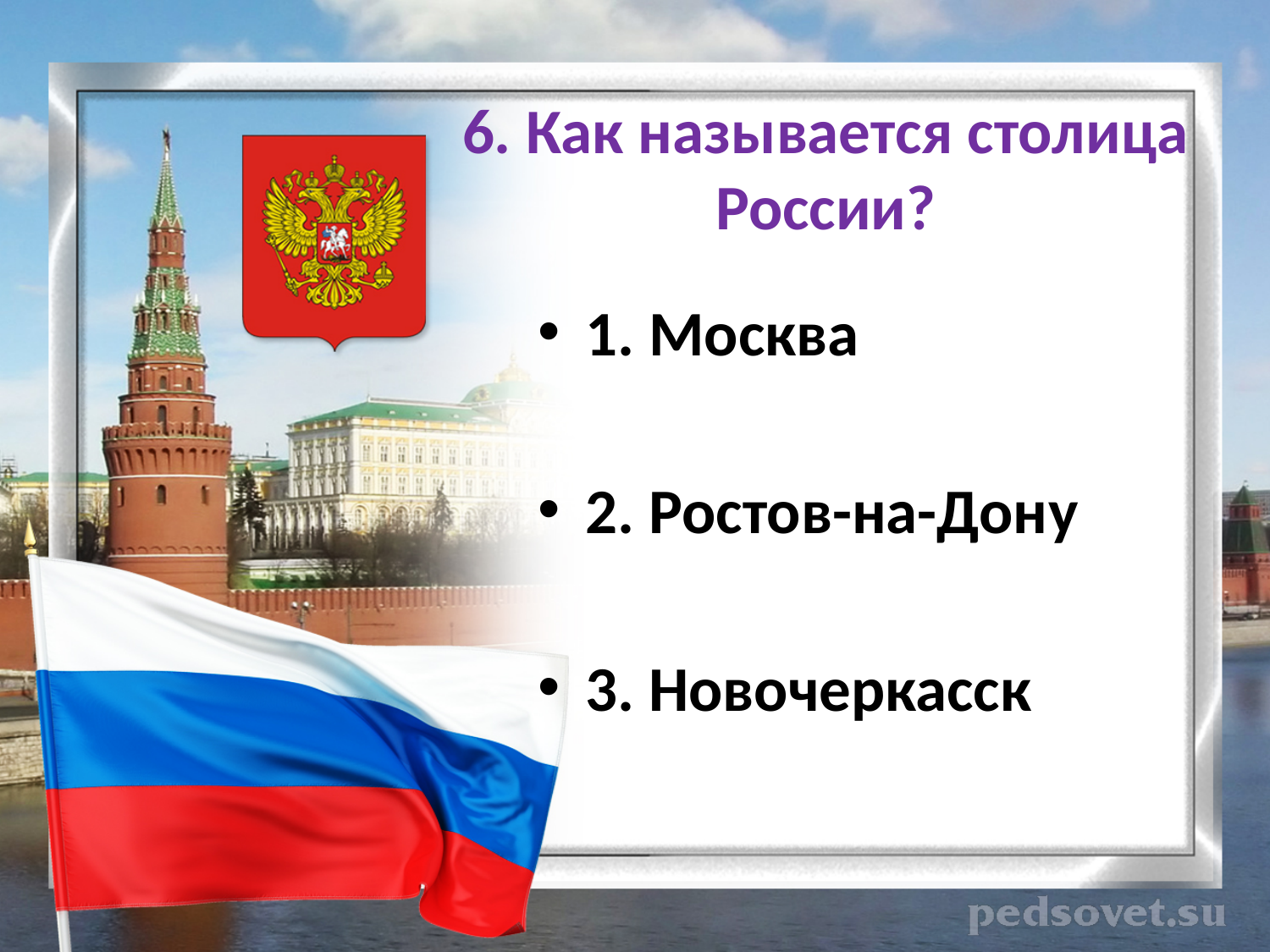

# 6. Как называется столица России?
1. Москва

2. Ростов-на-Дону

3. Новочеркасск